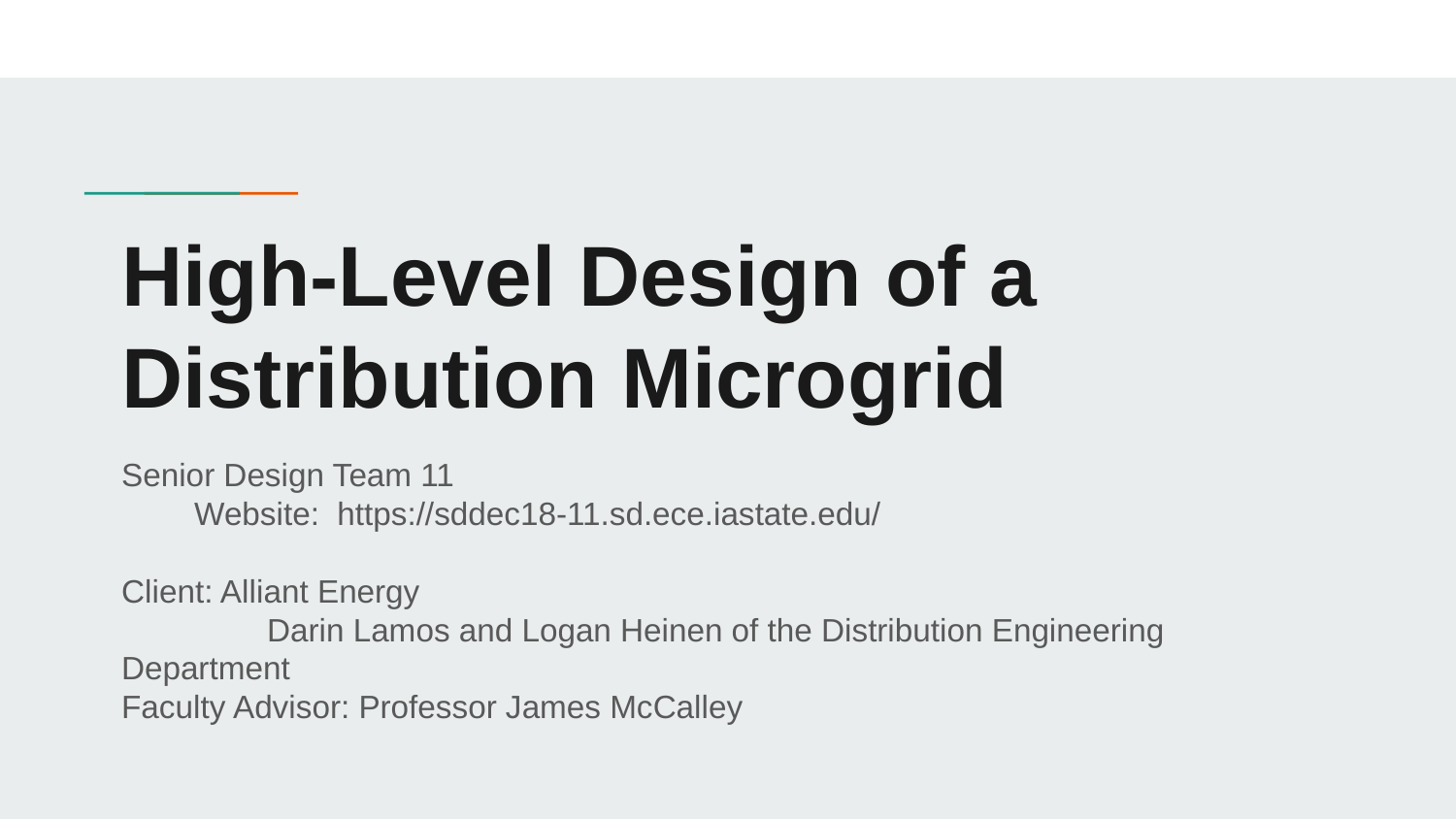

# High-Level Design of a Distribution Microgrid
Senior Design Team 11
Website:  https://sddec18-11.sd.ece.iastate.edu/

Client: Alliant Energy
	Darin Lamos and Logan Heinen of the Distribution Engineering Department
Faculty Advisor: Professor James McCalley